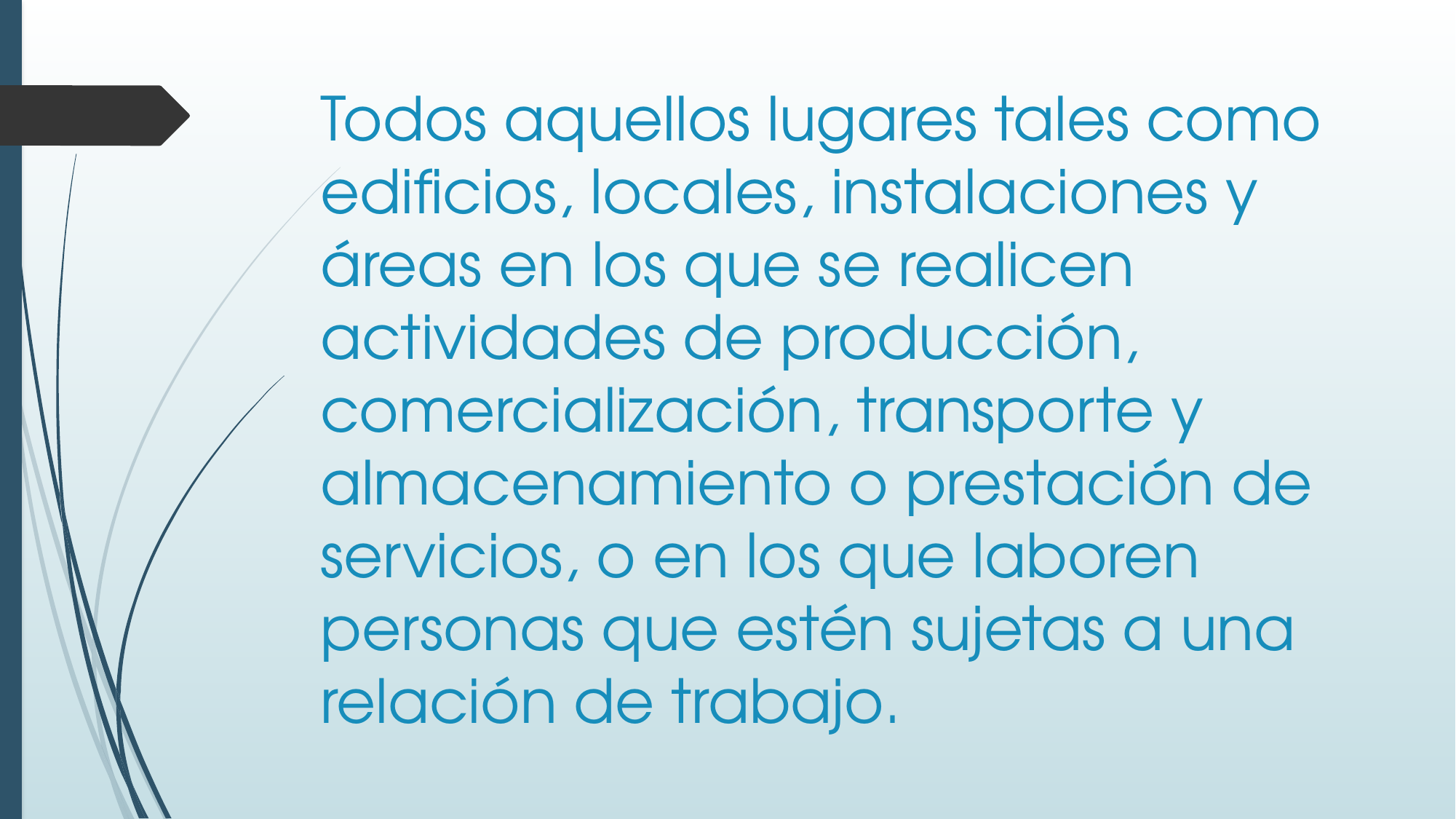

# Todos aquellos lugares tales como edificios, locales, instalaciones y áreas en los que se realicen actividades de producción, comercialización, transporte y almacenamiento o prestación de servicios, o en los que laboren personas que estén sujetas a una relación de trabajo.